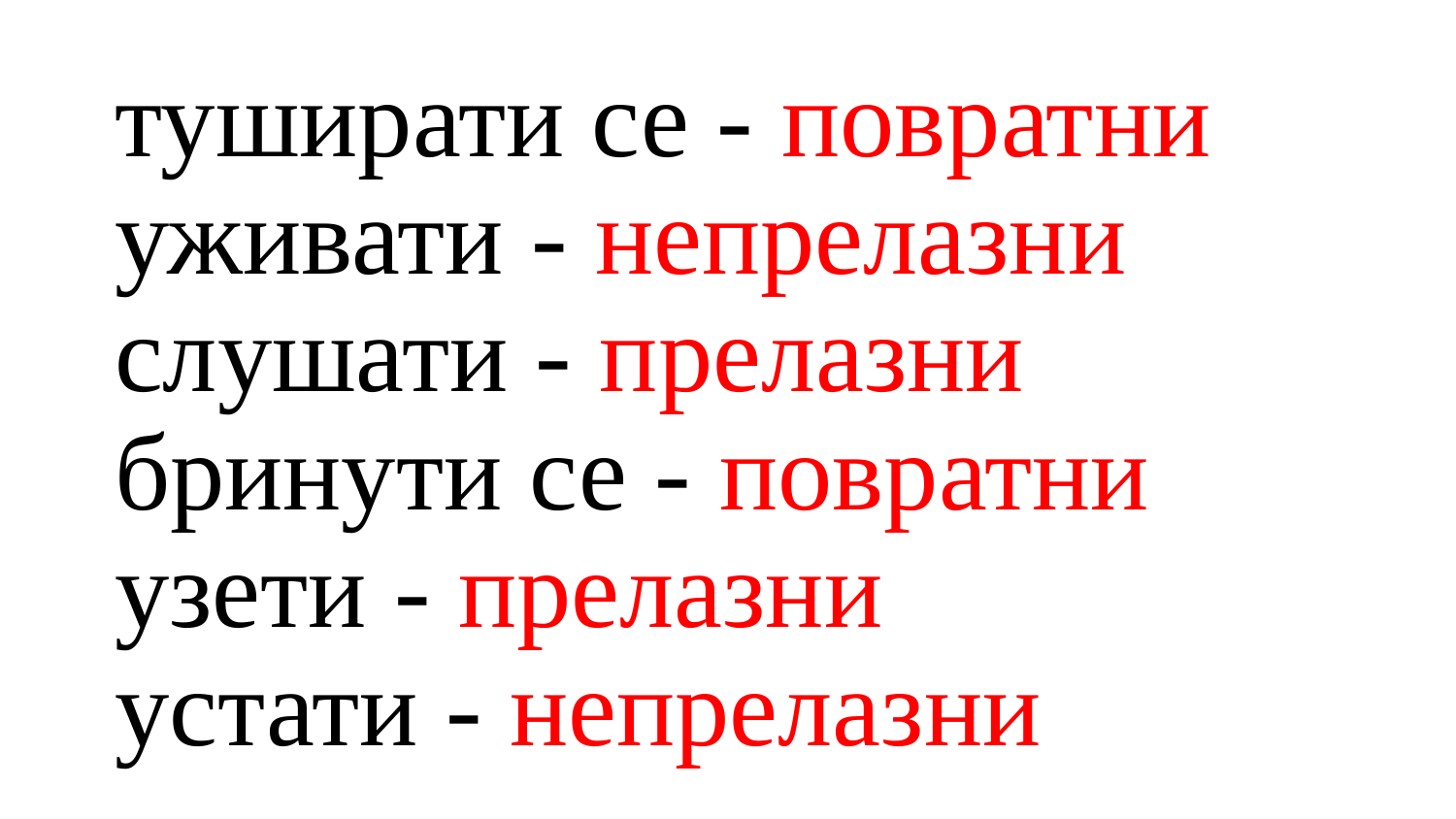

# туширати се - повратни уживати - непрелазни слушати - прелазни бринути се - повратни узети - прелазни устати - непрелазни